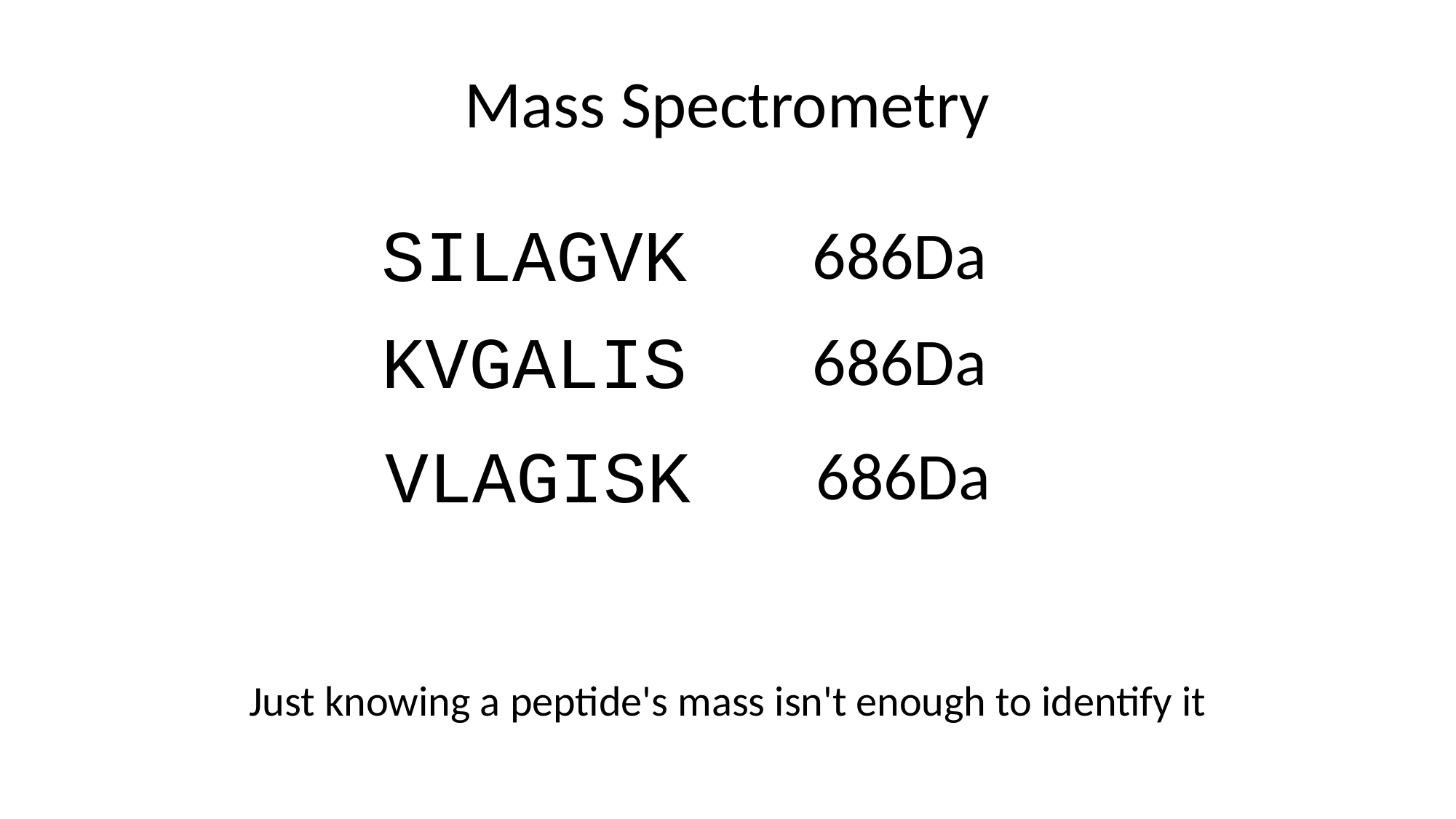

# Mass Spectrometry
SILAGVK
686Da
KVGALIS
686Da
VLAGISK
686Da
Just knowing a peptide's mass isn't enough to identify it